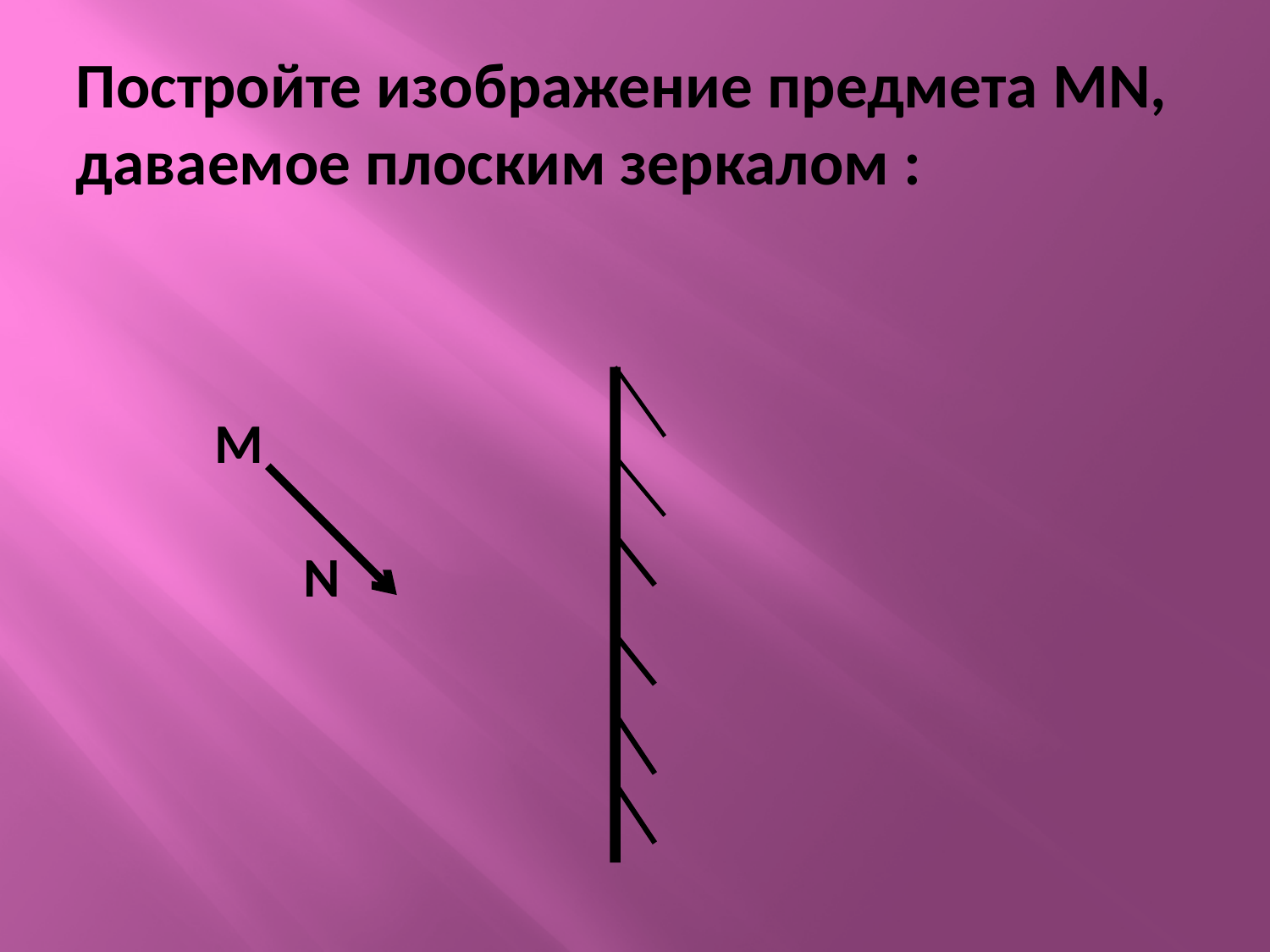

# Постройте изображение предмета MN, даваемое плоским зеркалом : M N